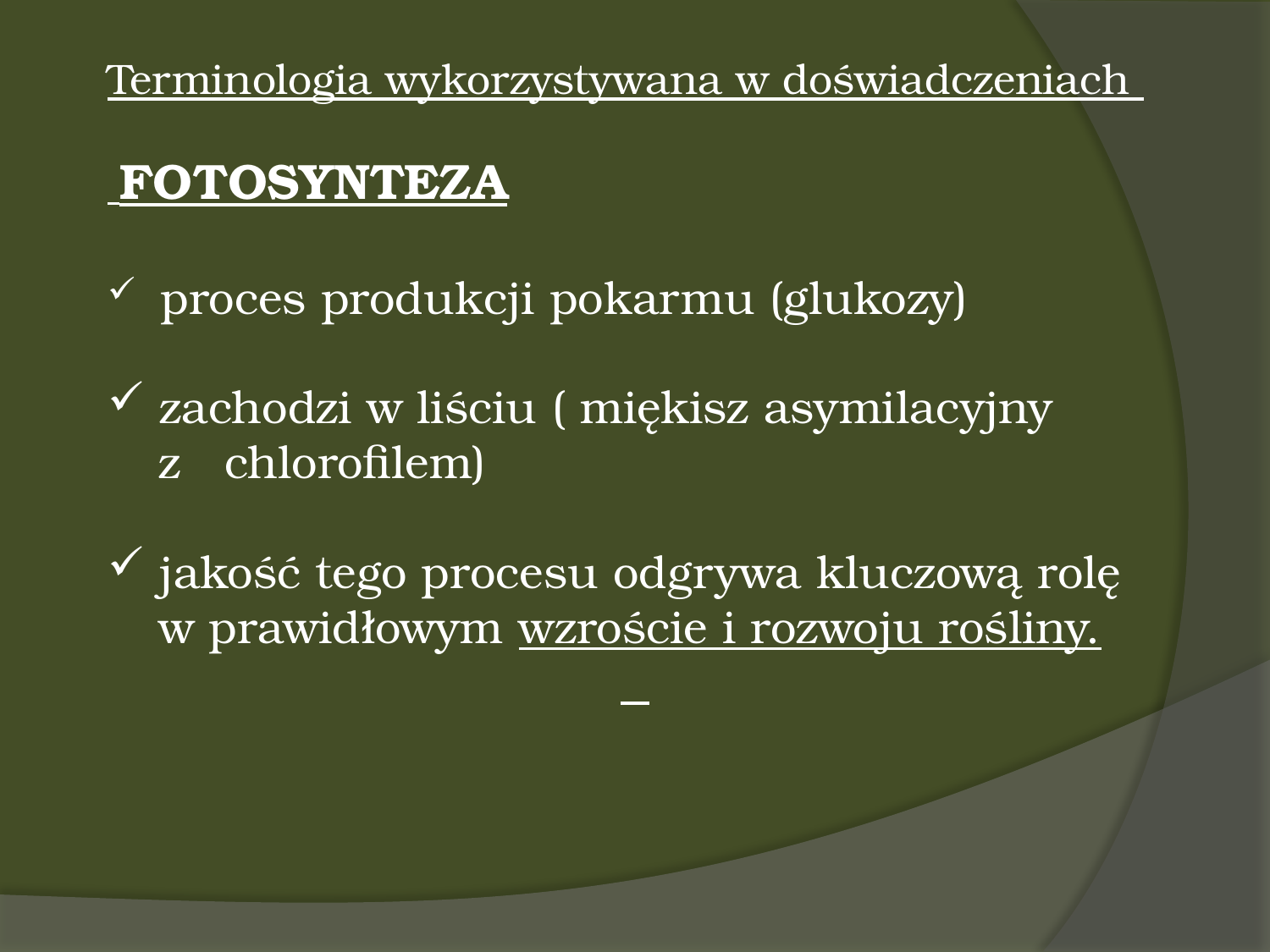

Terminologia wykorzystywana w doświadczeniach

 FOTOSYNTEZA

  proces produkcji pokarmu (glukozy)

 zachodzi w liściu ( miękisz asymilacyjny
 z   chlorofilem)

 jakość tego procesu odgrywa kluczową rolę
 w prawidłowym wzroście i rozwoju rośliny.